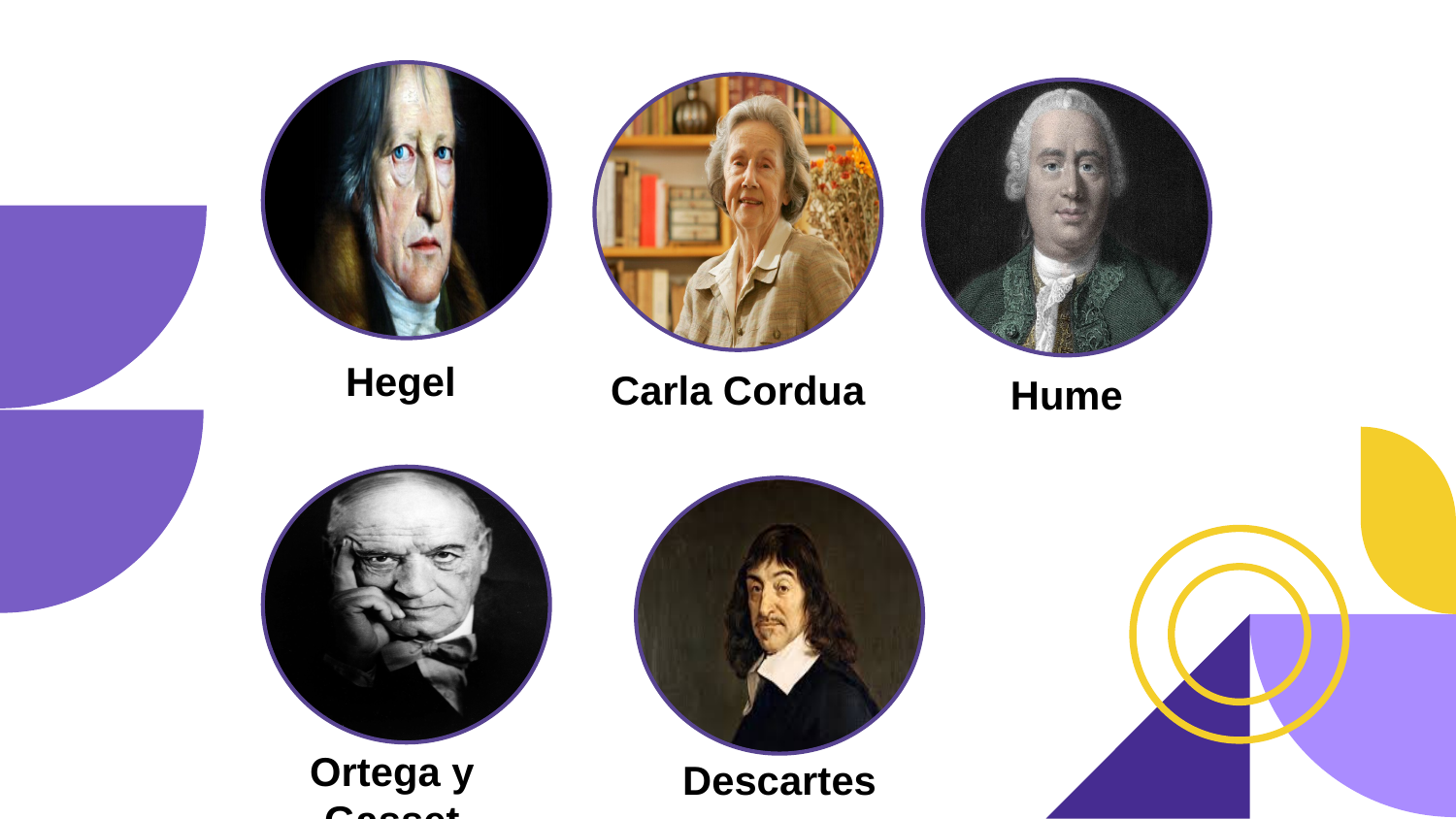

Hegel
Carla Cordua
Hume

Ortega y Gasset
Descartes